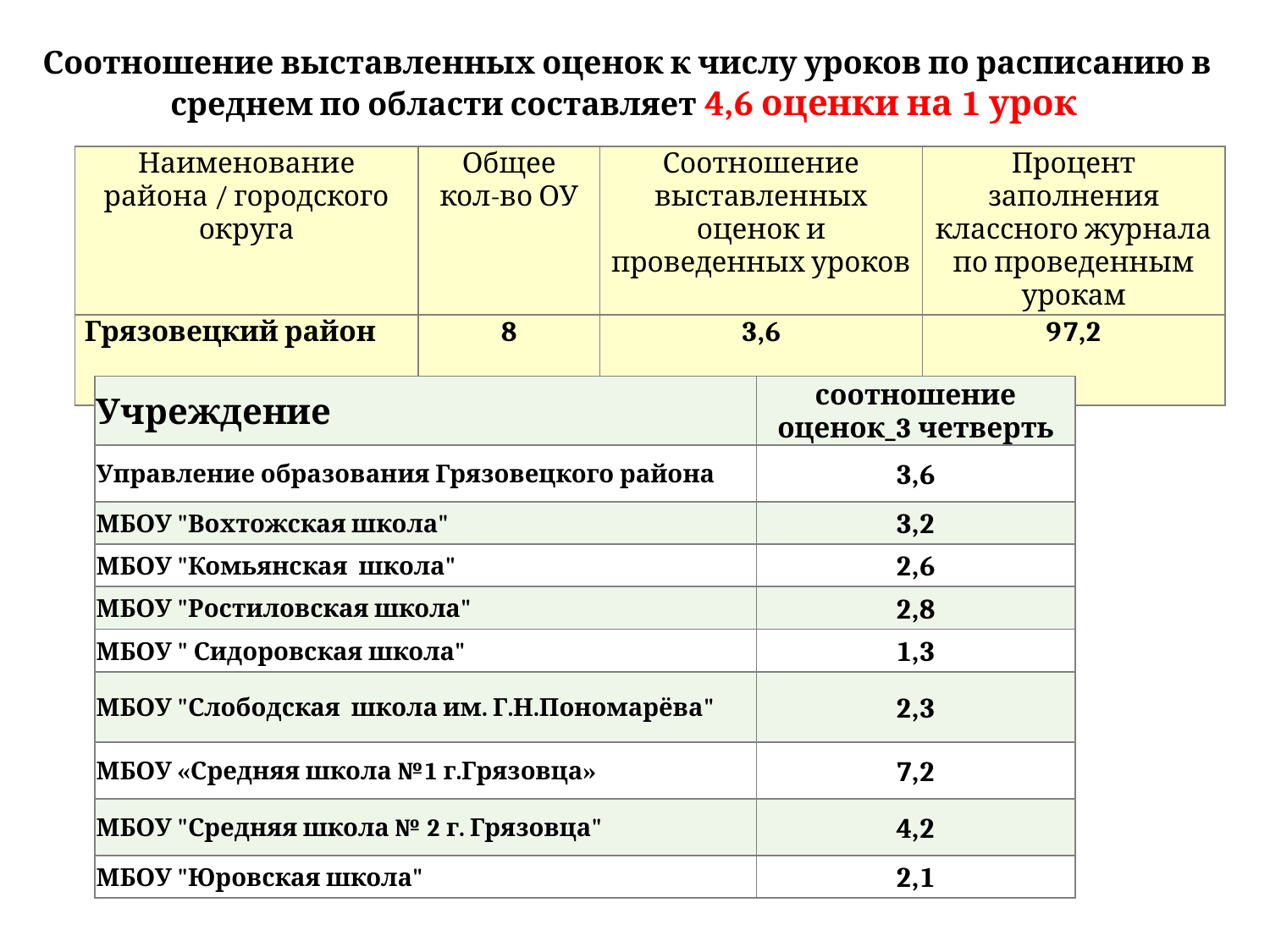

Соотношение выставленных оценок к числу уроков по расписанию в среднем по области составляет 4,6 оценки на 1 урок
| Наименование района / городского округа | Общее кол-во ОУ | Соотношение выставленных оценок и проведенных уроков | Процент заполнения классного журнала по проведенным урокам |
| --- | --- | --- | --- |
| Грязовецкий район | 8 | 3,6 | 97,2 |
| Учреждение | соотношение оценок\_3 четверть |
| --- | --- |
| Управление образования Грязовецкого района | 3,6 |
| МБОУ "Вохтожская школа" | 3,2 |
| МБОУ "Комьянская школа" | 2,6 |
| МБОУ "Ростиловская школа" | 2,8 |
| МБОУ " Сидоровская школа" | 1,3 |
| МБОУ "Слободская школа им. Г.Н.Пономарёва" | 2,3 |
| МБОУ «Средняя школа №1 г.Грязовца» | 7,2 |
| МБОУ "Средняя школа № 2 г. Грязовца" | 4,2 |
| МБОУ "Юровская школа" | 2,1 |